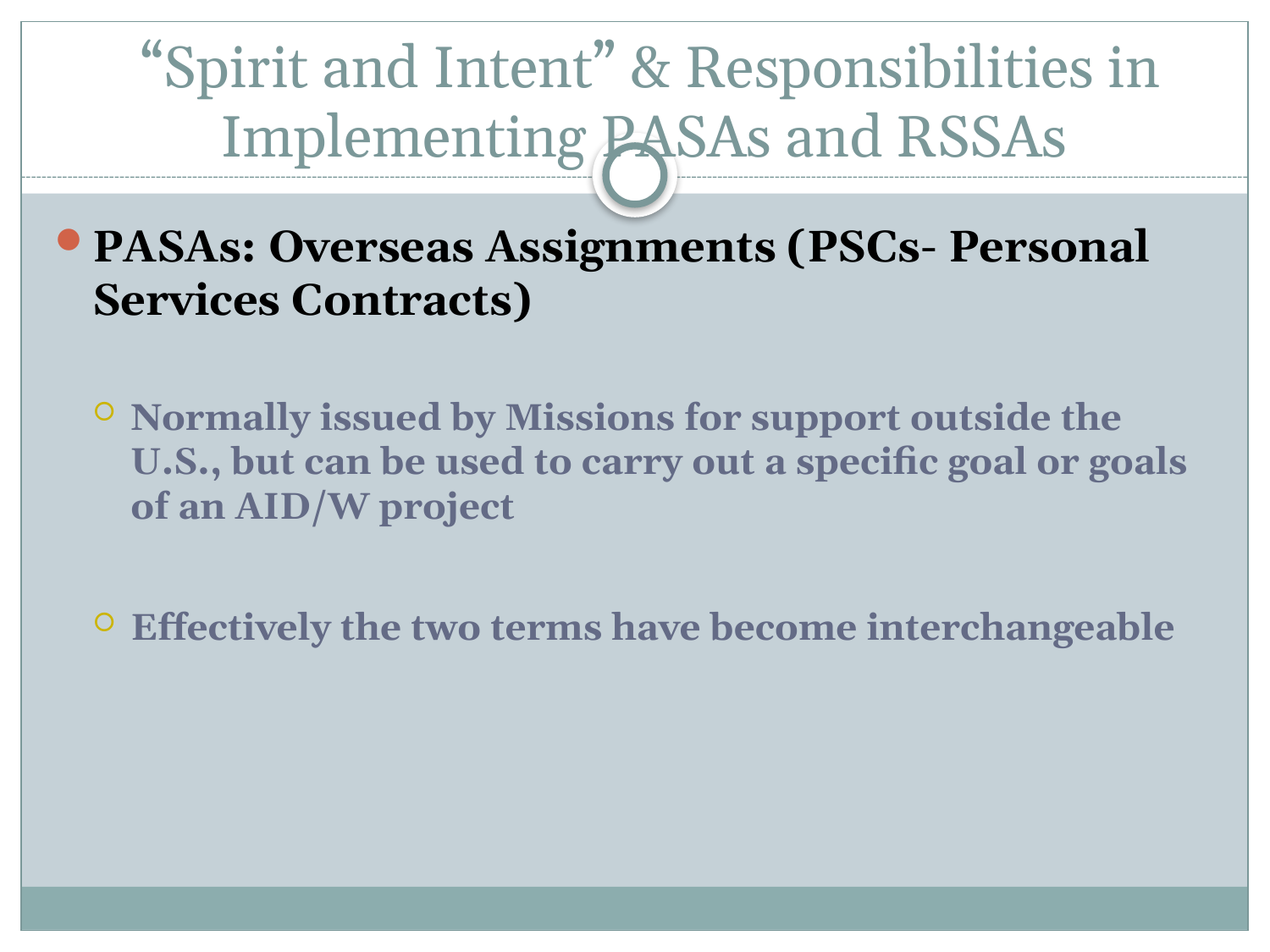

# “Spirit and Intent” & Responsibilities in Implementing PASAs and RSSAs
PASAs: Overseas Assignments (PSCs- Personal Services Contracts)

Normally issued by Missions for support outside the U.S., but can be used to carry out a specific goal or goals of an AID/W project

Effectively the two terms have become interchangeable